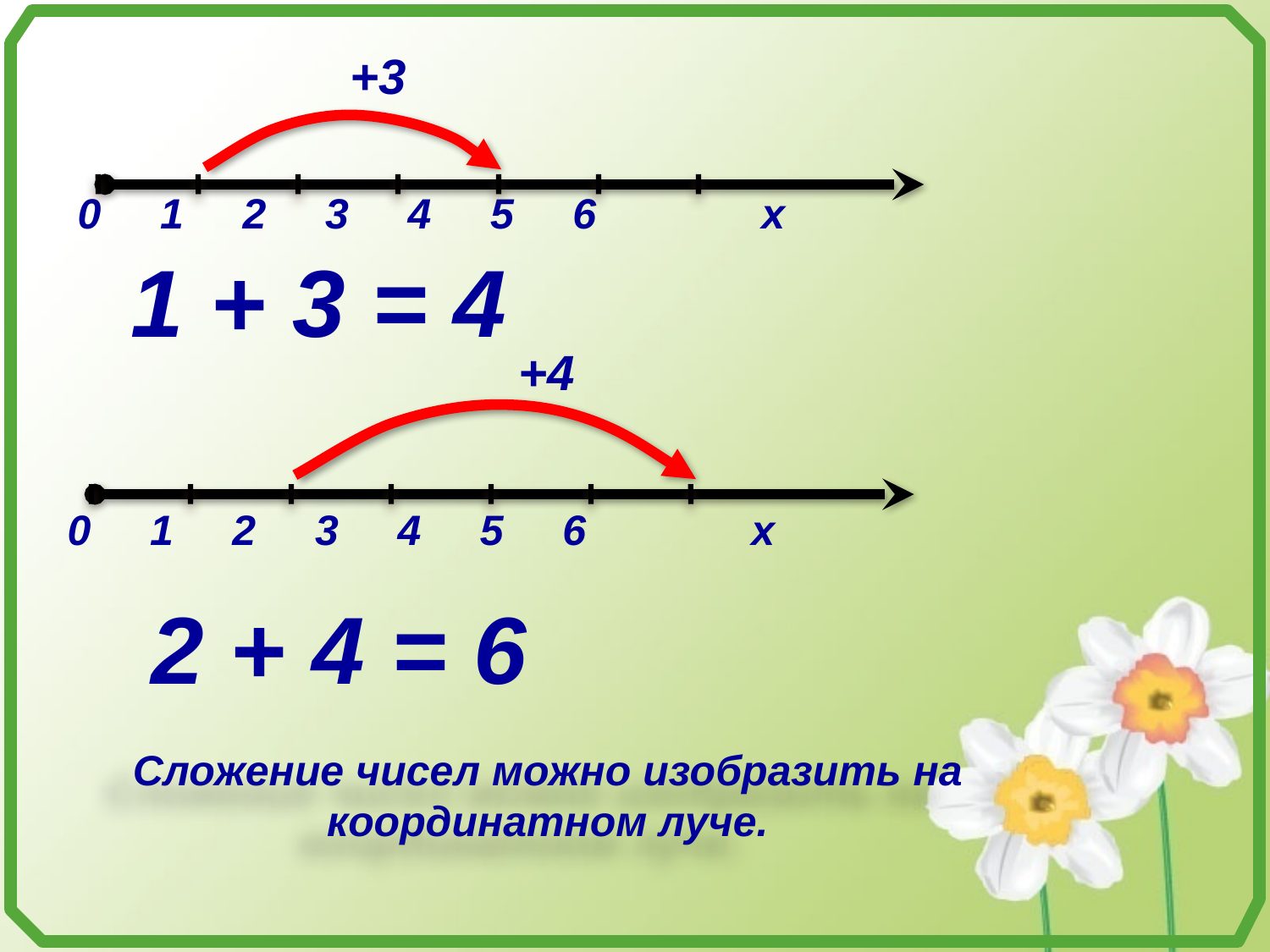

+3

0     1     2     3     4     5     6              х

1 + 3 = 4
+4

0     1     2     3     4     5     6              х

2 + 4 = 6
Сложение чисел можно изобразить на координатном луче.